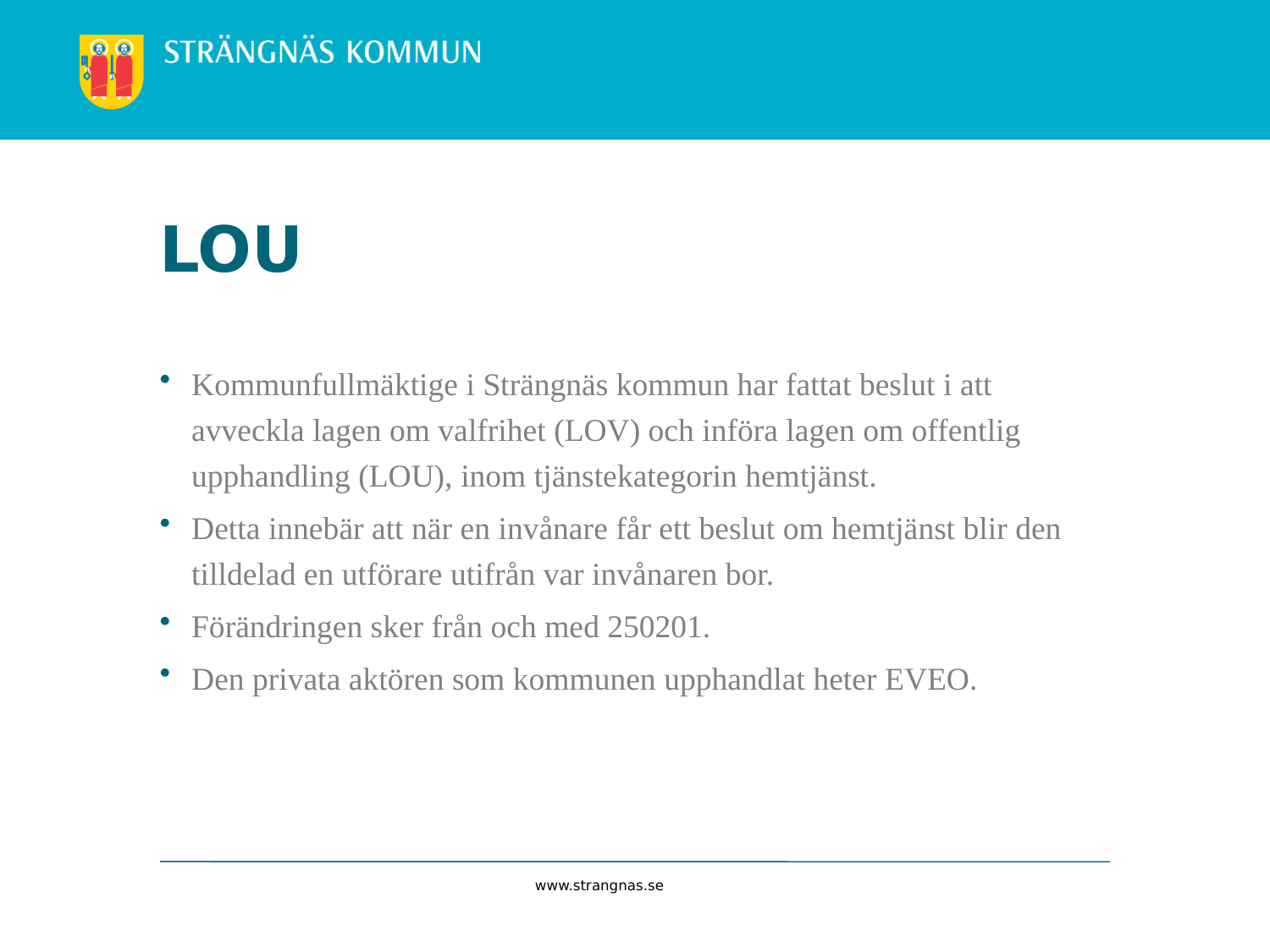

# LOU
Kommunfullmäktige i Strängnäs kommun har fattat beslut i att avveckla lagen om valfrihet (LOV) och införa lagen om offentlig upphandling (LOU), inom tjänstekategorin hemtjänst.
Detta innebär att när en invånare får ett beslut om hemtjänst blir den tilldelad en utförare utifrån var invånaren bor.
Förändringen sker från och med 250201.
Den privata aktören som kommunen upphandlat heter EVEO.